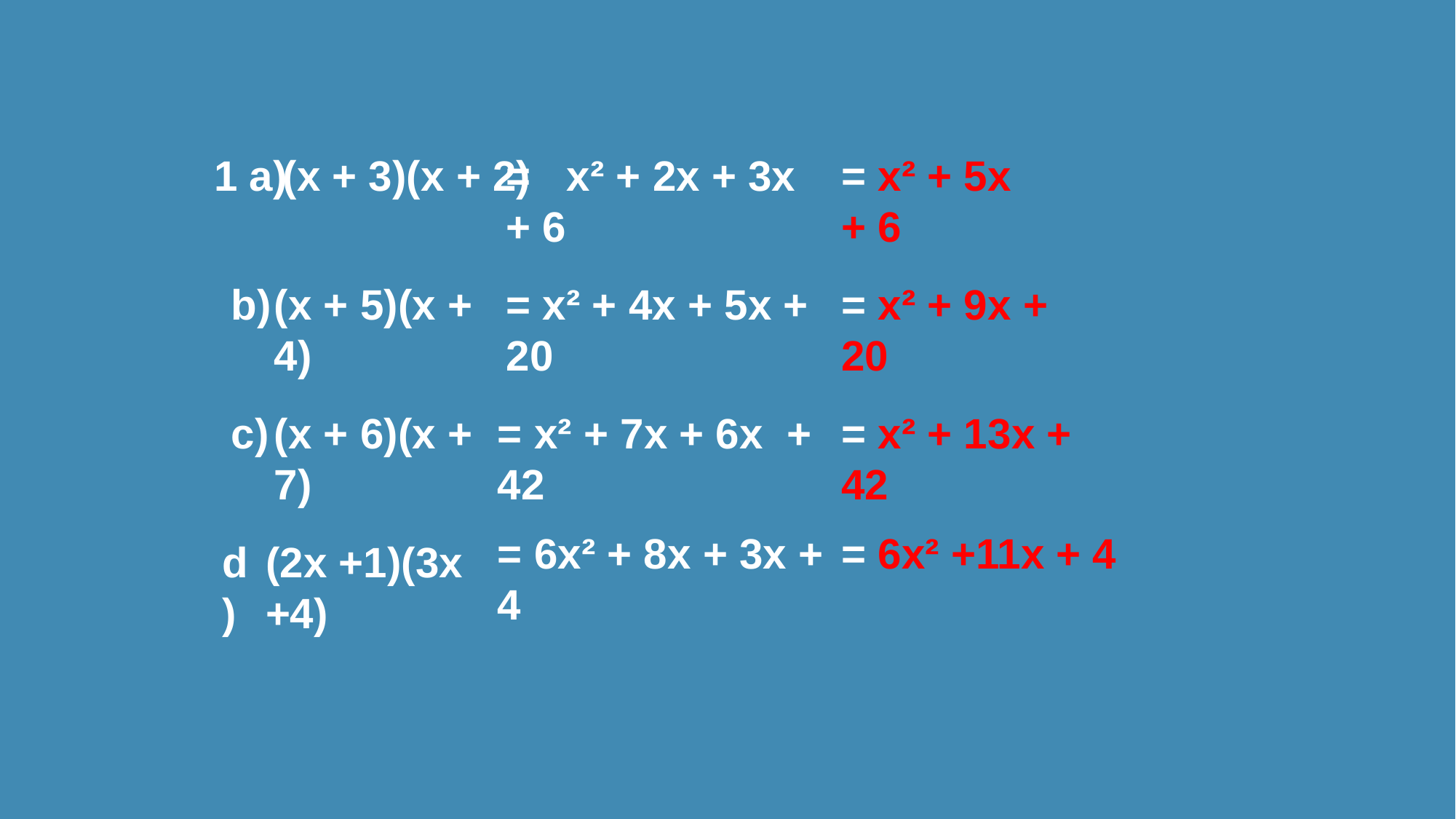

1 a)
(x + 3)(x + 2)
=   x² + 2x + 3x + 6
= x² + 5x + 6
b)
(x + 5)(x + 4)
= x² + 4x + 5x + 20
= x² + 9x + 20

c)
(x + 6)(x + 7)
= x² + 7x + 6x  + 42
= x² + 13x + 42

= 6x² + 8x + 3x + 4

= 6x² +11x + 4

d)
(2x +1)(3x +4)